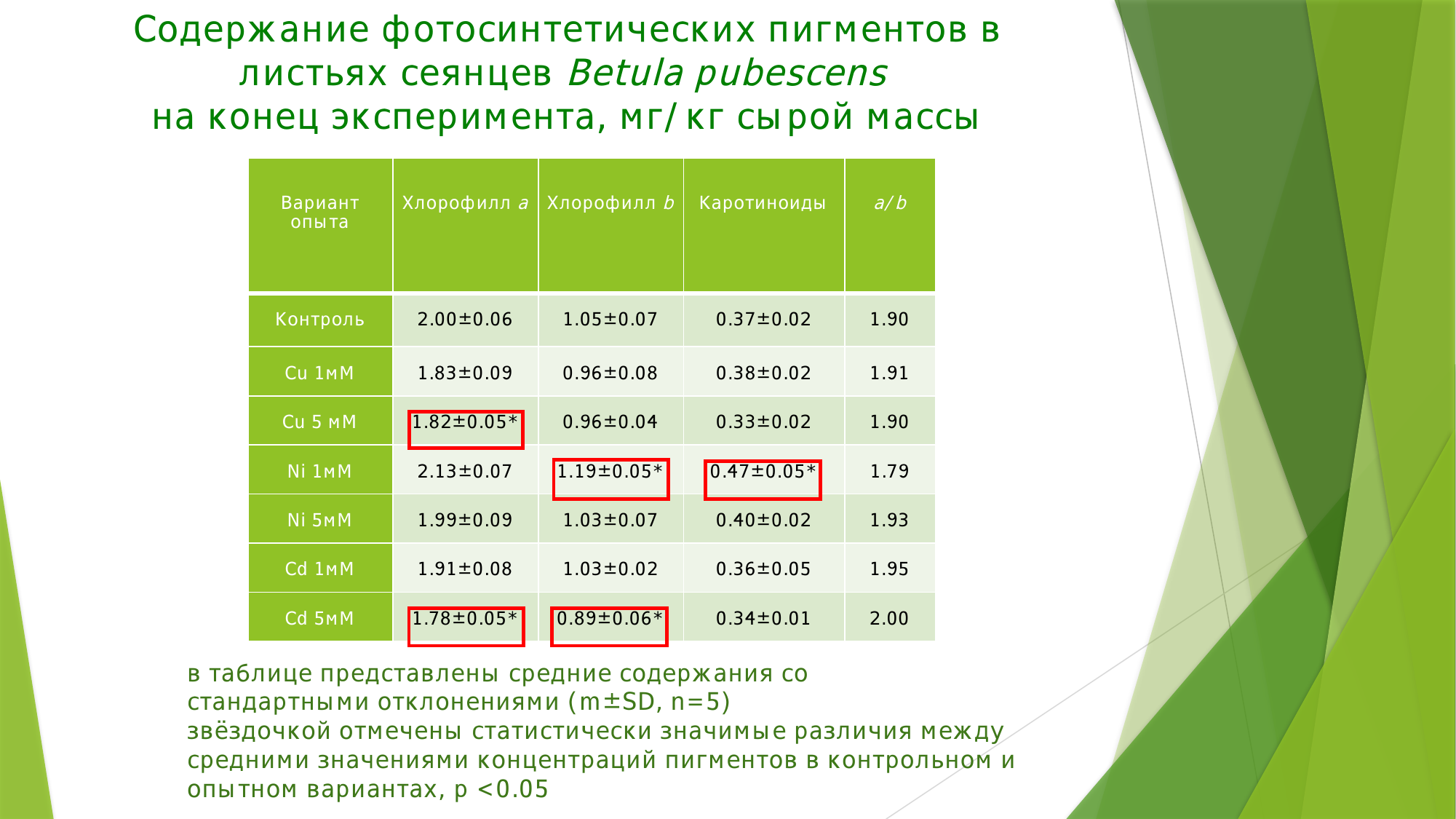

# Содержание фотосинтетических пигментов в листьях сеянцев Betula pubescens на конец эксперимента, мг/кг сырой массы
| Вариант опыта | Хлорофилл a | Хлорофилл b | Каротиноиды | a/b |
| --- | --- | --- | --- | --- |
| Контроль | 2.00±0.06 | 1.05±0.07 | 0.37±0.02 | 1.90 |
| Cu 1мМ | 1.83±0.09 | 0.96±0.08 | 0.38±0.02 | 1.91 |
| Cu 5 мМ | 1.82±0.05\* | 0.96±0.04 | 0.33±0.02 | 1.90 |
| Ni 1мМ | 2.13±0.07 | 1.19±0.05\* | 0.47±0.05\* | 1.79 |
| Ni 5мМ | 1.99±0.09 | 1.03±0.07 | 0.40±0.02 | 1.93 |
| Cd 1мМ | 1.91±0.08 | 1.03±0.02 | 0.36±0.05 | 1.95 |
| Cd 5мМ | 1.78±0.05\* | 0.89±0.06\* | 0.34±0.01 | 2.00 |

в таблице представлены средние содержания со
стандартными отклонениями (m±SD, n=5)
звëздочкой отмечены статистически значимые различия между средними значениями концентраций пигментов в контрольном и опытном вариантах, p <0.05